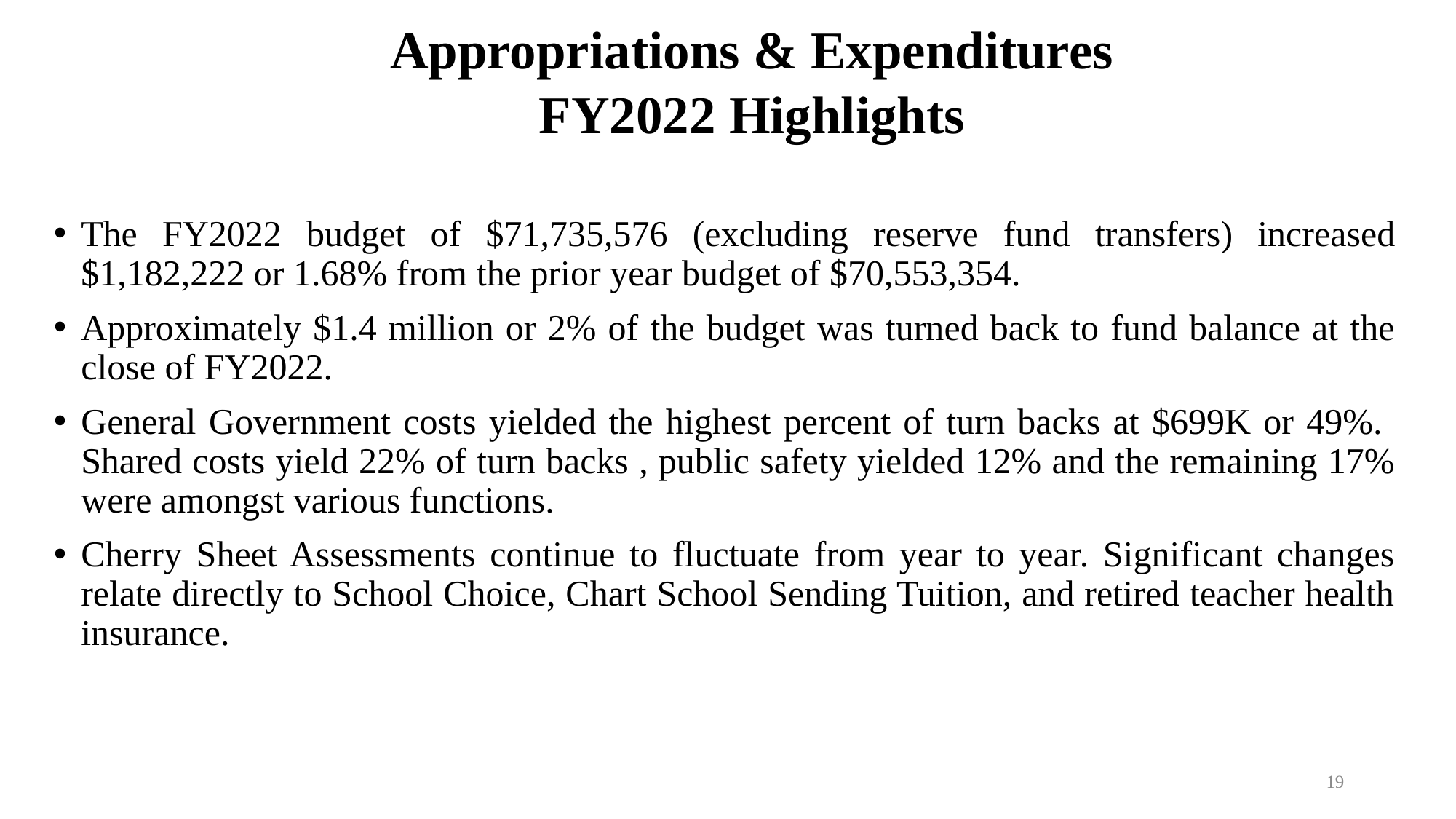

Appropriations & Expenditures
FY2022 Highlights

The FY2022 budget of $71,735,576 (excluding reserve fund transfers) increased $1,182,222 or 1.68% from the prior year budget of $70,553,354.
Approximately $1.4 million or 2% of the budget was turned back to fund balance at the close of FY2022.
General Government costs yielded the highest percent of turn backs at $699K or 49%.  Shared costs yield 22% of turn backs , public safety yielded 12% and the remaining 17% were amongst various functions.
Cherry Sheet Assessments continue to fluctuate from year to year. Significant changes relate directly to School Choice, Chart School Sending Tuition, and retired teacher health insurance.
19